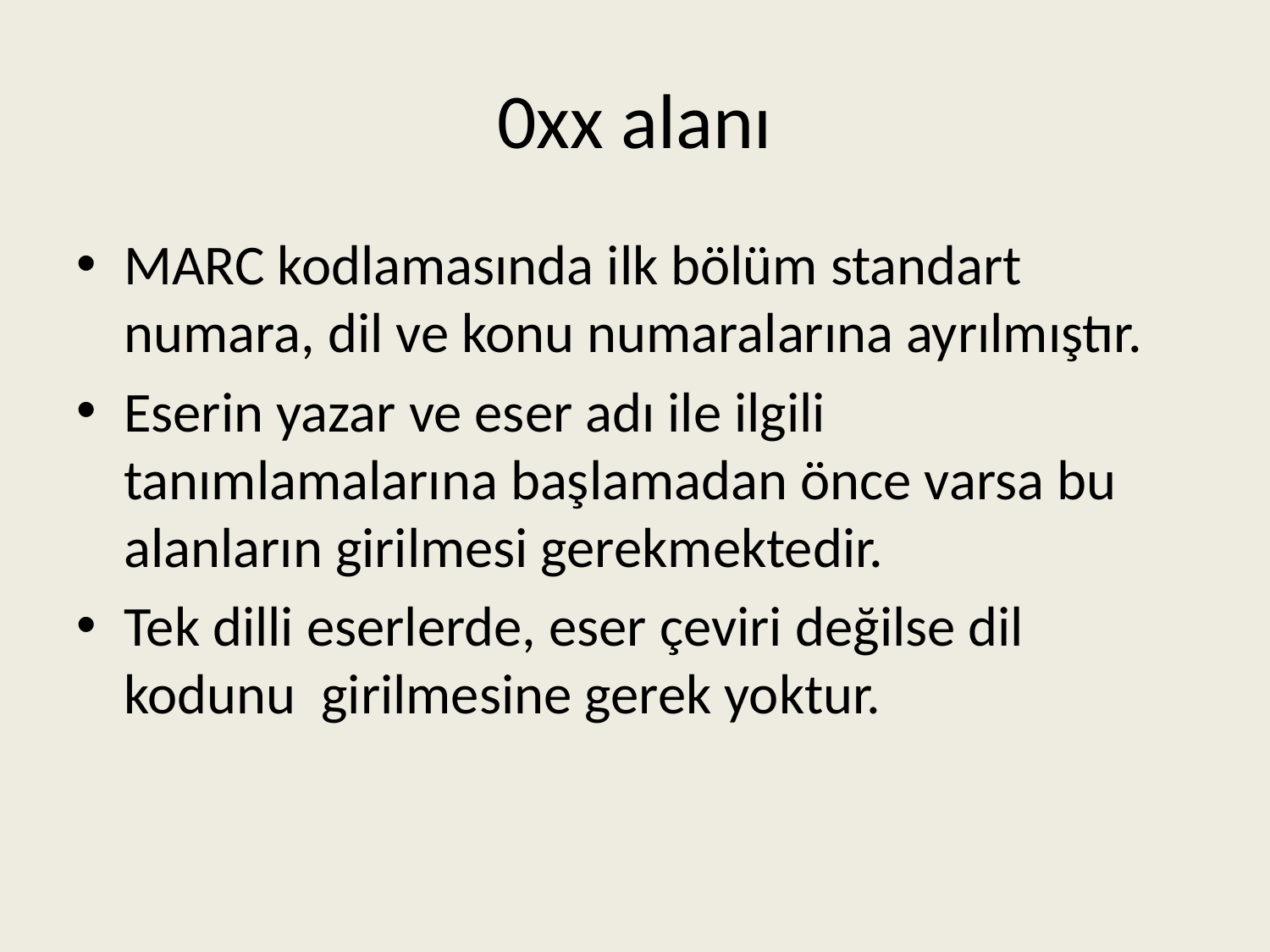

# 0xx alanı
MARC kodlamasında ilk bölüm standart numara, dil ve konu numaralarına ayrılmıştır.
Eserin yazar ve eser adı ile ilgili tanımlamalarına başlamadan önce varsa bu alanların girilmesi gerekmektedir.
Tek dilli eserlerde, eser çeviri değilse dil kodunu  girilmesine gerek yoktur.